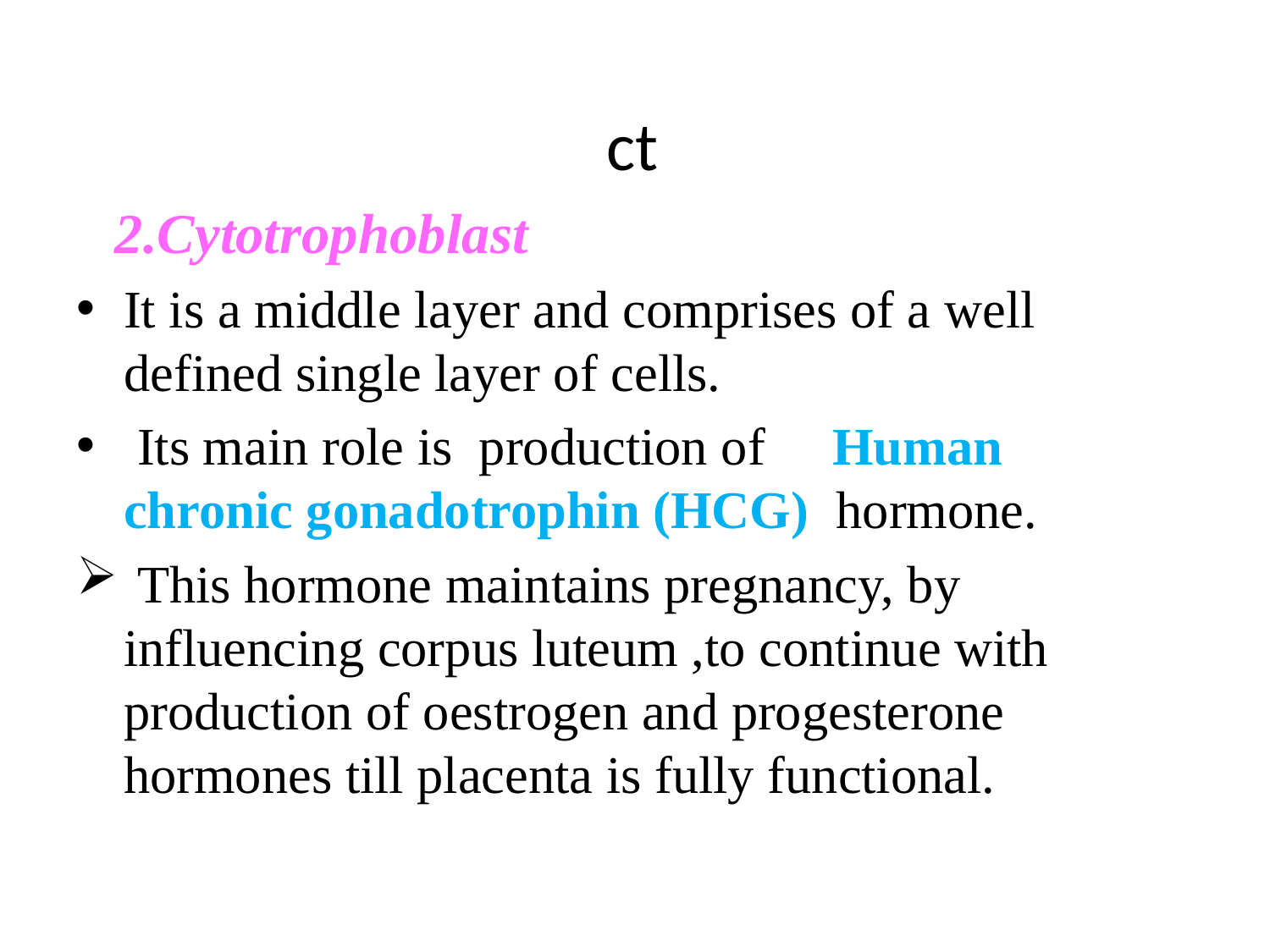

# ct
   2.Cytotrophoblast
It is a middle layer and comprises of a well defined single layer of cells.
 Its main role is  production of     Human chronic gonadotrophin (HCG)  hormone.
 This hormone maintains pregnancy, by influencing corpus luteum ,to continue with production of oestrogen and progesterone hormones till placenta is fully functional.